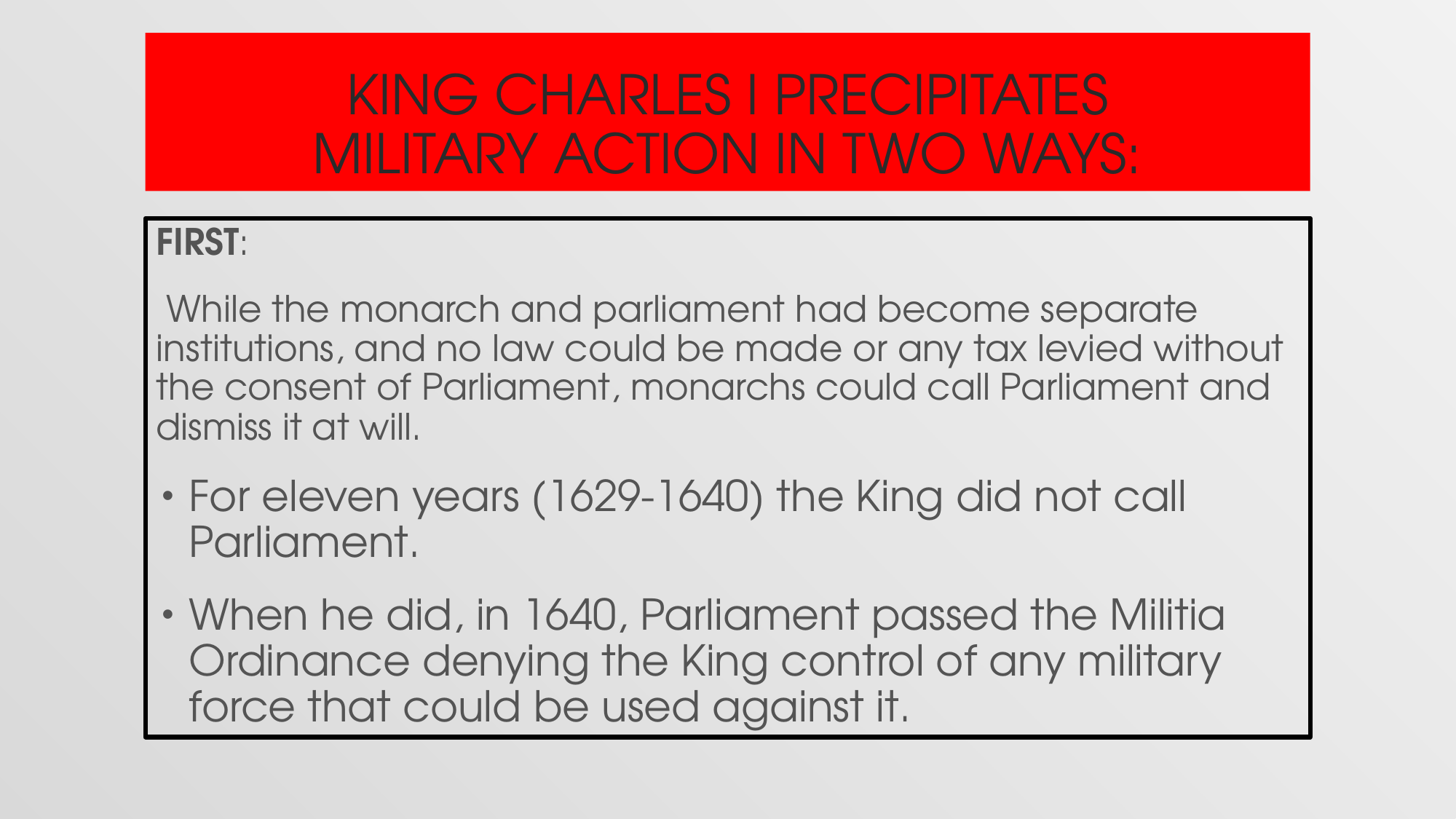

# King Charles I precipitates military action in two ways:
FIRST:
 While the monarch and parliament had become separate institutions, and no law could be made or any tax levied without the consent of Parliament, monarchs could call Parliament and dismiss it at will.
For eleven years (1629-1640) the King did not call Parliament.
When he did, in 1640, Parliament passed the Militia Ordinance denying the King control of any military force that could be used against it.